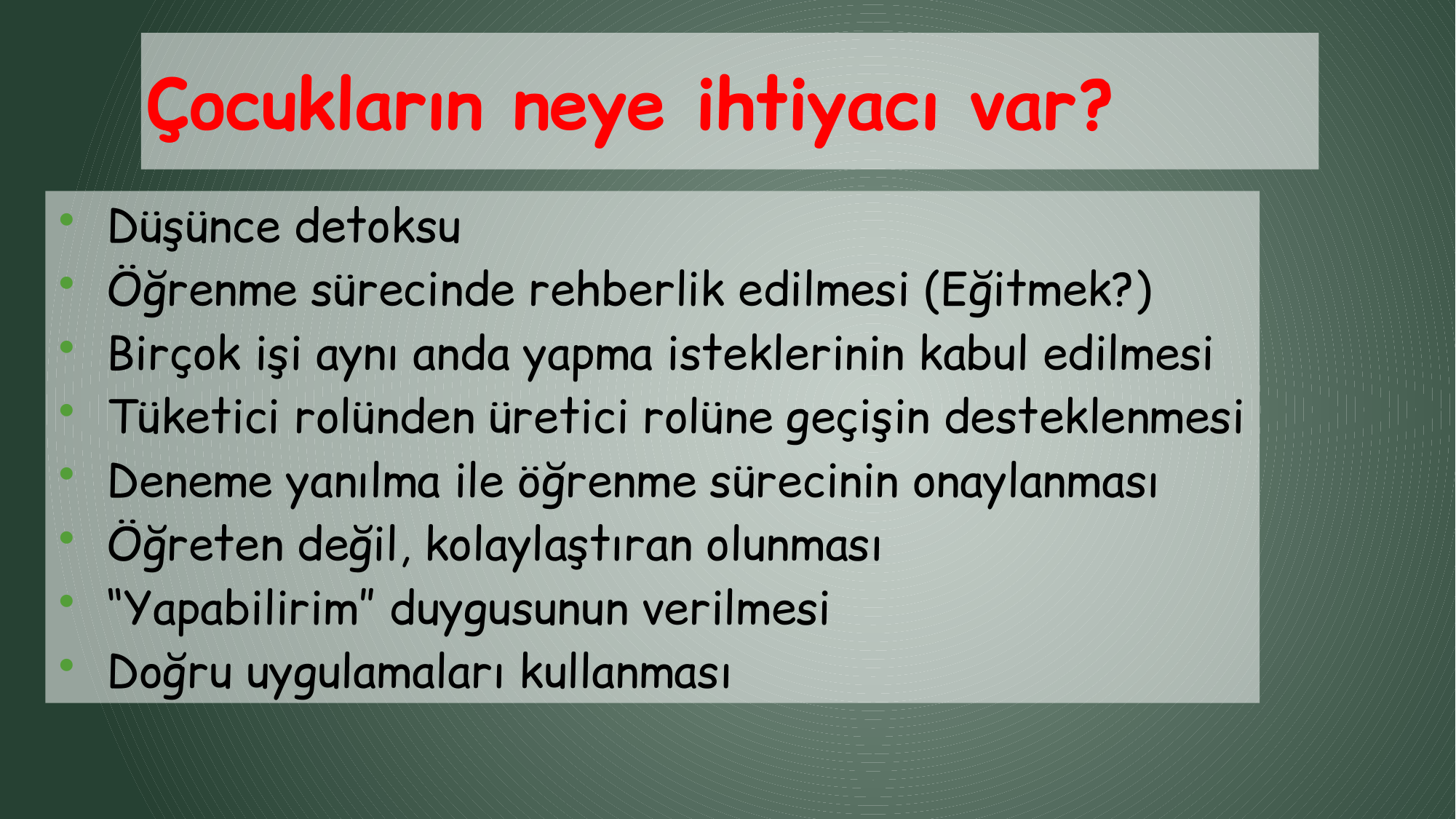

# Çocukların neye ihtiyacı var?
Düşünce detoksu
Öğrenme sürecinde rehberlik edilmesi (Eğitmek?)
Birçok işi aynı anda yapma isteklerinin kabul edilmesi
Tüketici rolünden üretici rolüne geçişin desteklenmesi
Deneme yanılma ile öğrenme sürecinin onaylanması
Öğreten değil, kolaylaştıran olunması
“Yapabilirim” duygusunun verilmesi
Doğru uygulamaları kullanması